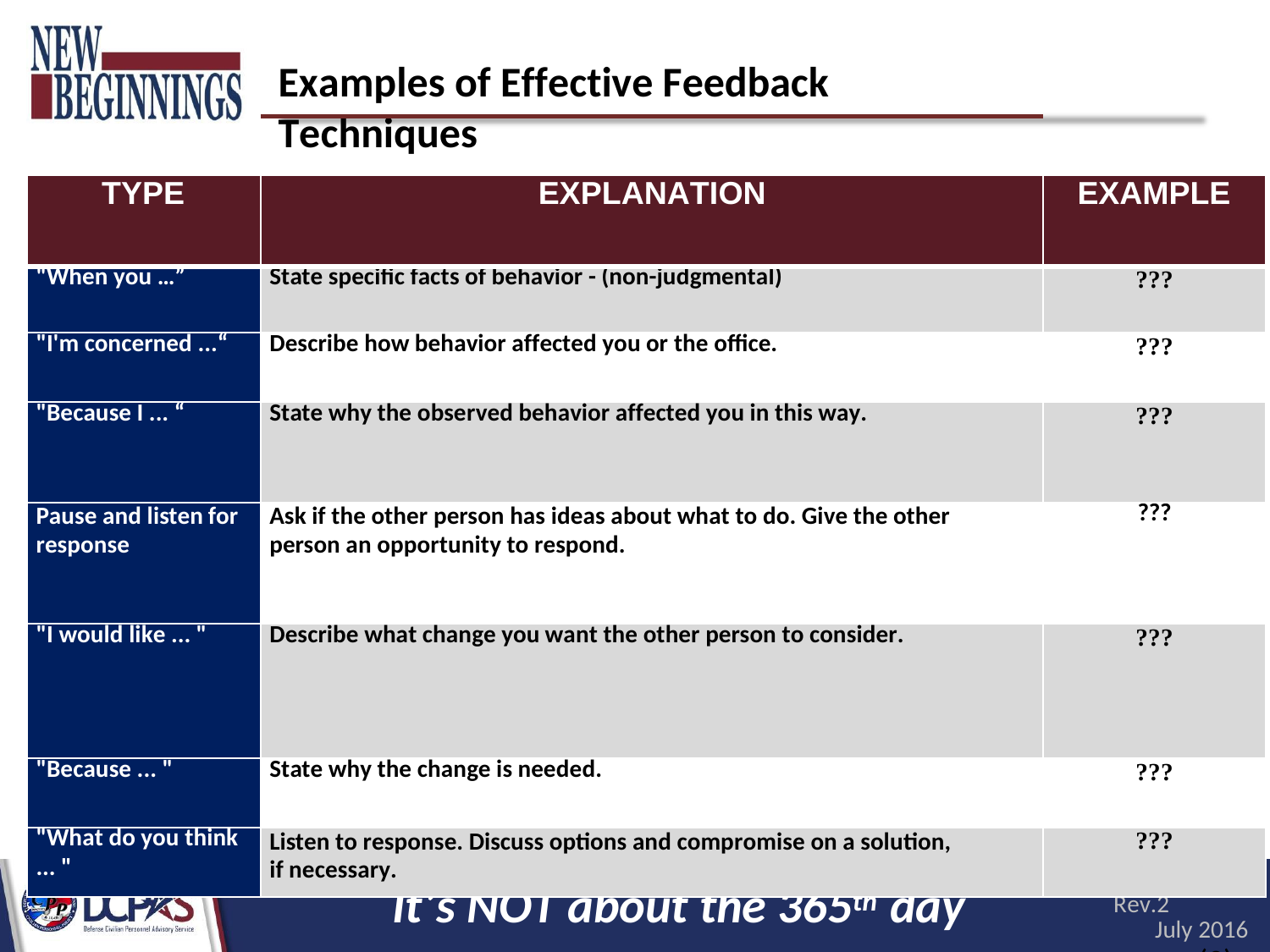

# Examples of Effective Feedback Techniques

|  |  |  |
| --- | --- | --- |
| TYPE | EXPLANATION | EXAMPLE |
| "When you …” | State specific facts of behavior - (non-judgmental) | ??? |
| "I'm concerned ...“ | Describe how behavior affected you or the office. | ??? |
| "Because I ... “ | State why the observed behavior affected you in this way. | ??? |
| Pause and listen for response | Ask if the other person has ideas about what to do. Give the other person an opportunity to respond. | ??? |
| "I would like ... " | Describe what change you want the other person to consider. | ??? |
| "Because ... " | State why the change is needed. | ??? |
| "What do you think ... " | Listen to response. Discuss options and compromise on a solution, if necessary. | ??? |
DPMAP Rev.2
July 2016
(9)
It’s NOT about the 365th  day